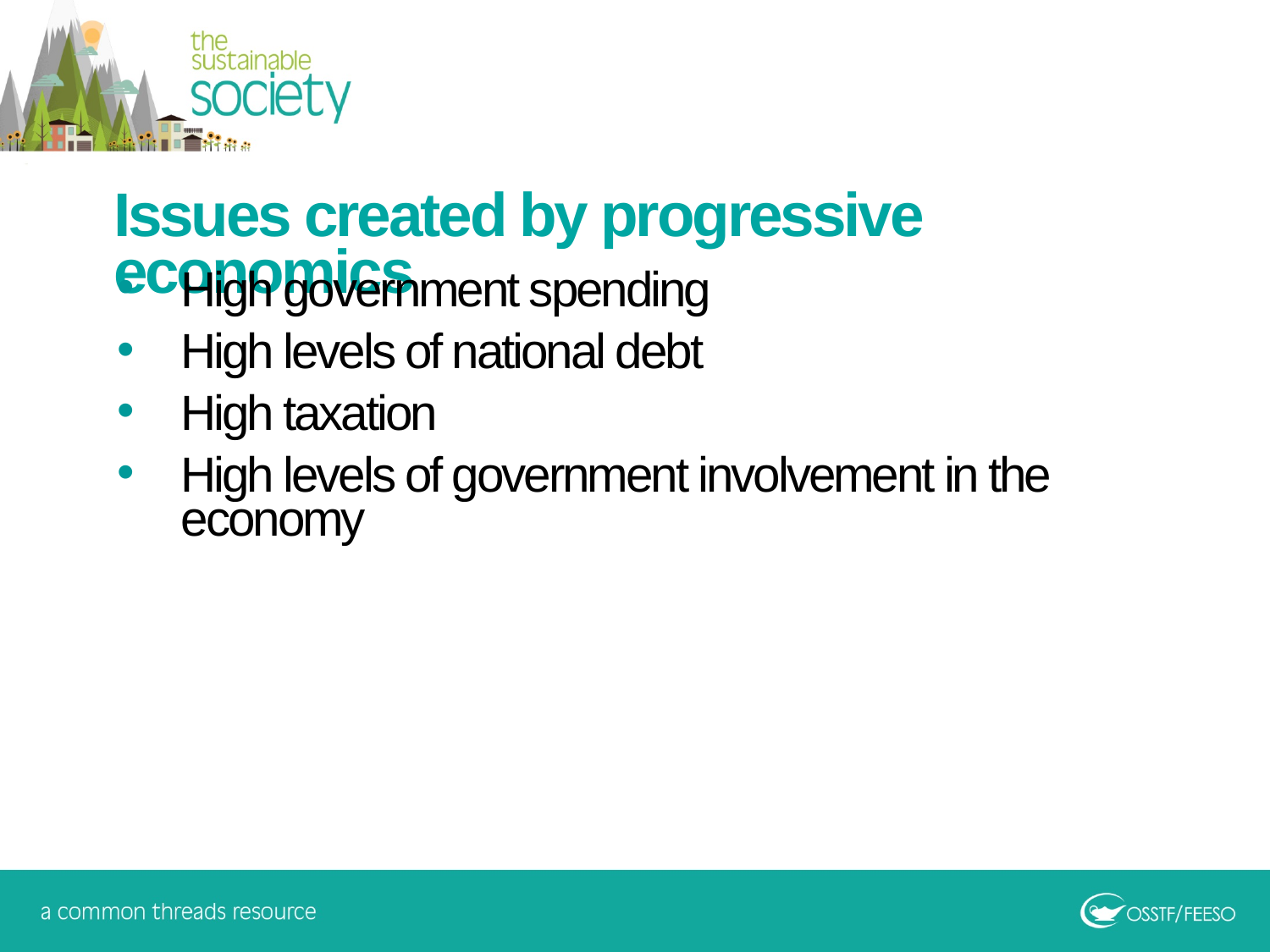

Issues created by progressive economics
High government spending
High levels of national debt
High taxation
High levels of government involvement in the economy